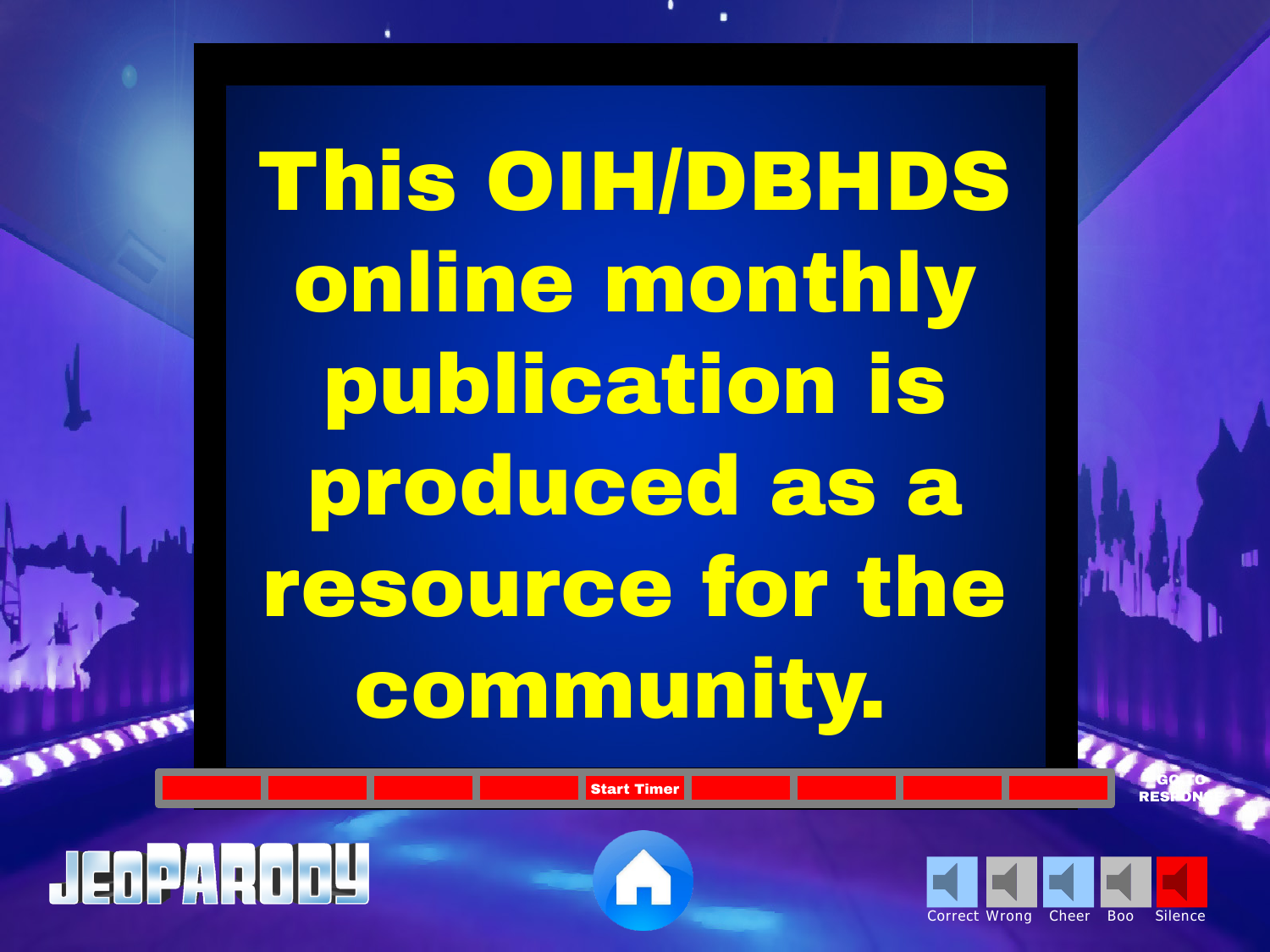

This OIH/DBHDS online monthly publication is produced as a resource for the community.